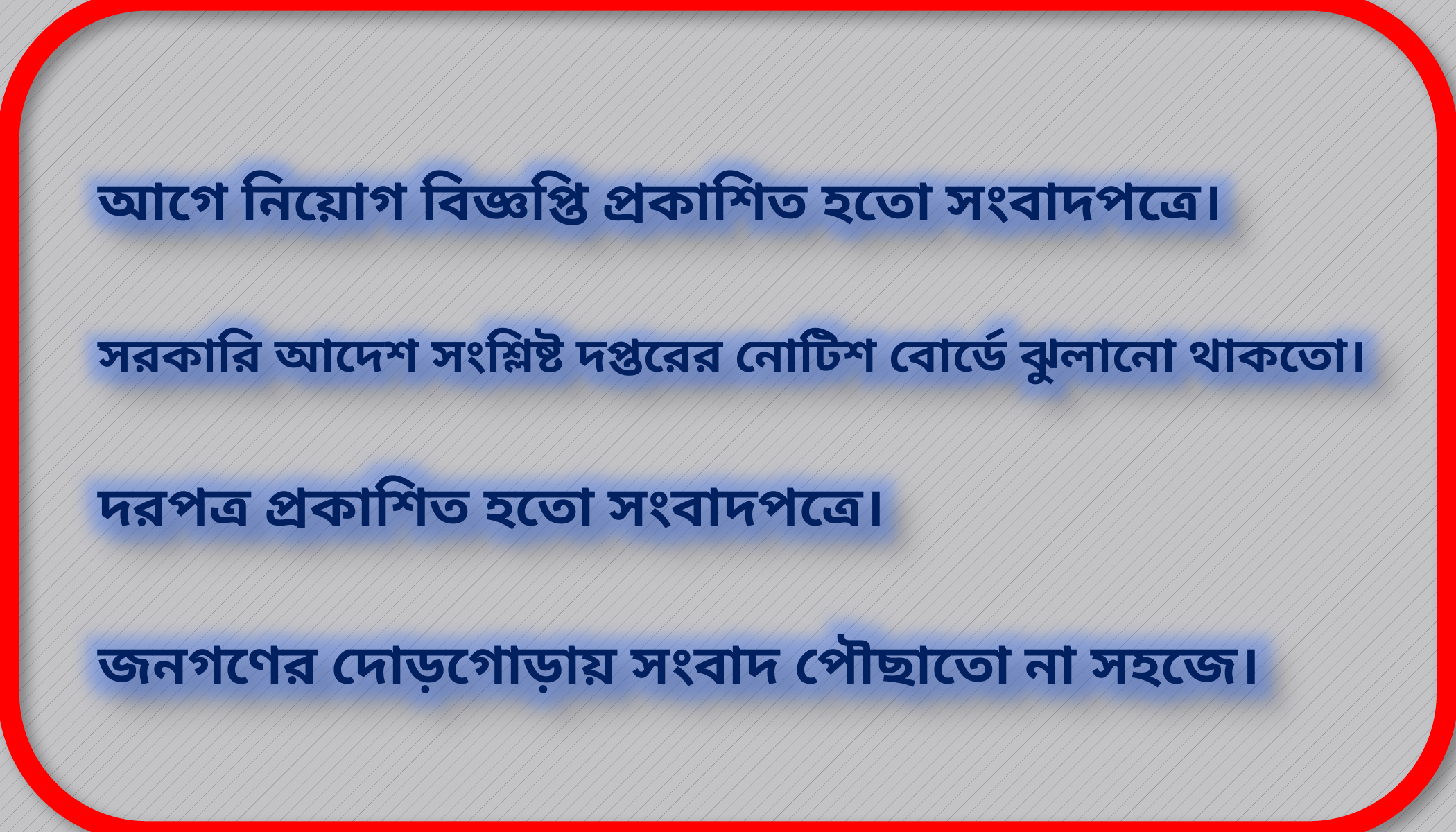

আগে নিয়োগ বিজ্ঞপ্তি প্রকাশিত হতো সংবাদপত্রে।
সরকারি আদেশ সংশ্লিষ্ট দপ্তরের নোটিশ বোর্ডে ঝুলানো থাকতো।
দরপত্র প্রকাশিত হতো সংবাদপত্রে।
জনগণের দোড়গোড়ায় সংবাদ পৌছাতো না সহজে।